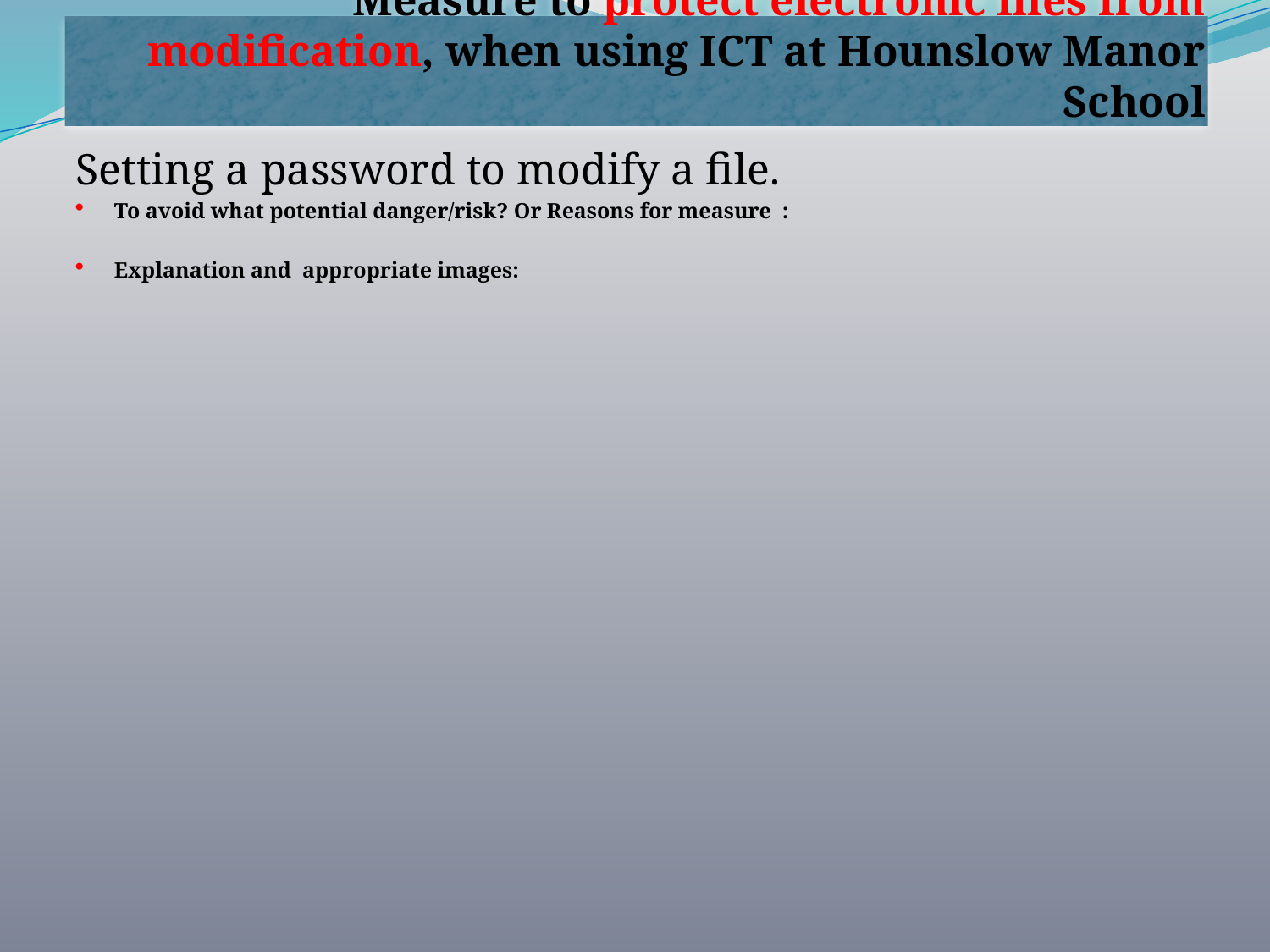

# Measure to protect electronic files from modification, when using ICT at Hounslow Manor School
Setting a password to modify a file.
To avoid what potential danger/risk? Or Reasons for measure  :

Explanation and  appropriate images: